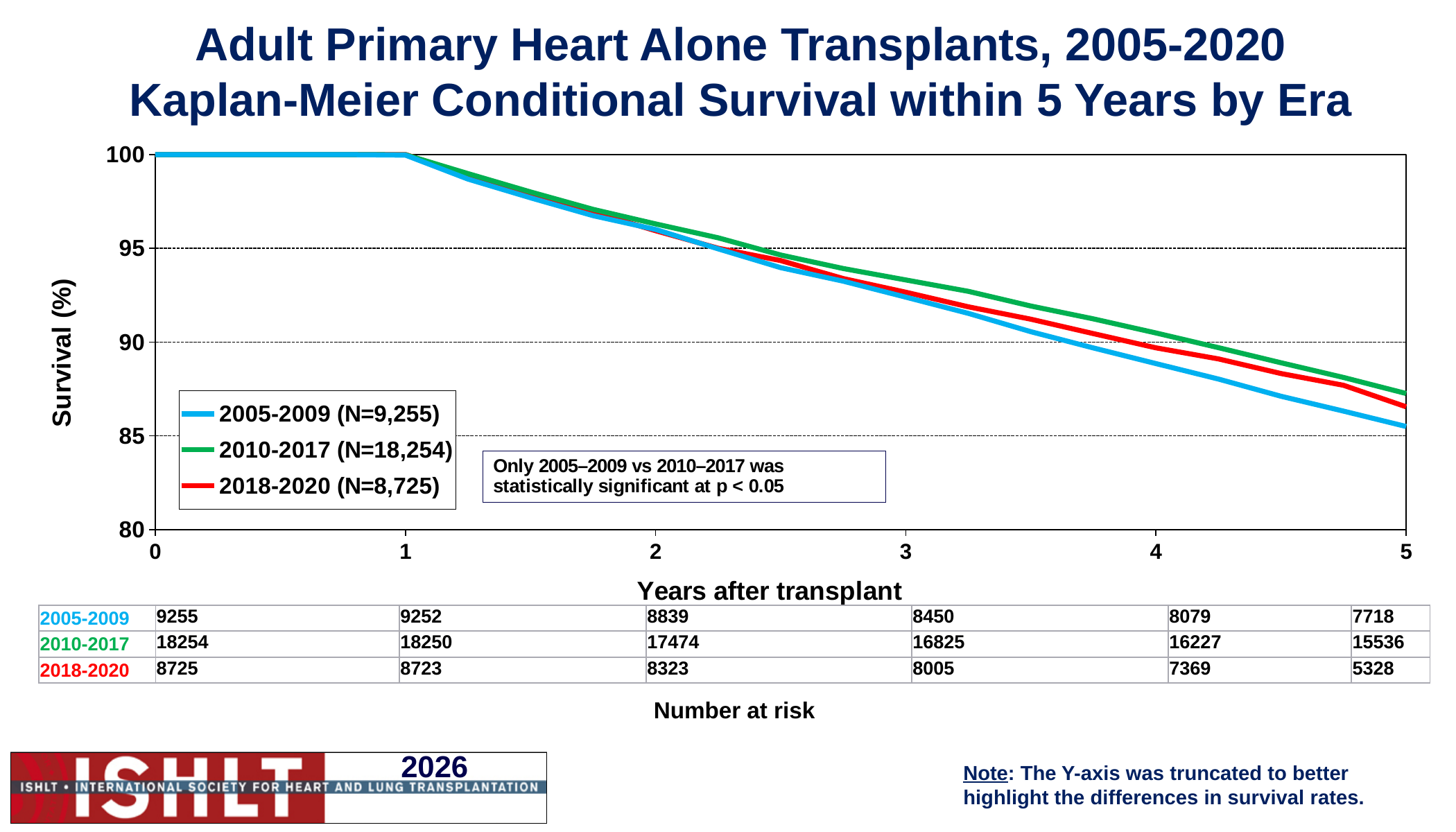

Adult Primary Heart Alone Transplants, 2005-2020
Kaplan-Meier Conditional Survival within 5 Years by Era

### Chart

| Category | 2005-2009 (N=9,255) | 2010-2017 (N=18,254) | 2018-2020 (N=8,725) |
|---|---|---|---|
| 2005-2009 | 9255 | 9252 | 8839 | 8450 | 8079 | 7718 |
| --- | --- | --- | --- | --- | --- | --- |
| 2010-2017 | 18254 | 18250 | 17474 | 16825 | 16227 | 15536 |
| 2018-2020 | 8725 | 8723 | 8323 | 8005 | 7369 | 5328 |
Number at risk
Note: The Y-axis was truncated to better highlight the differences in survival rates.